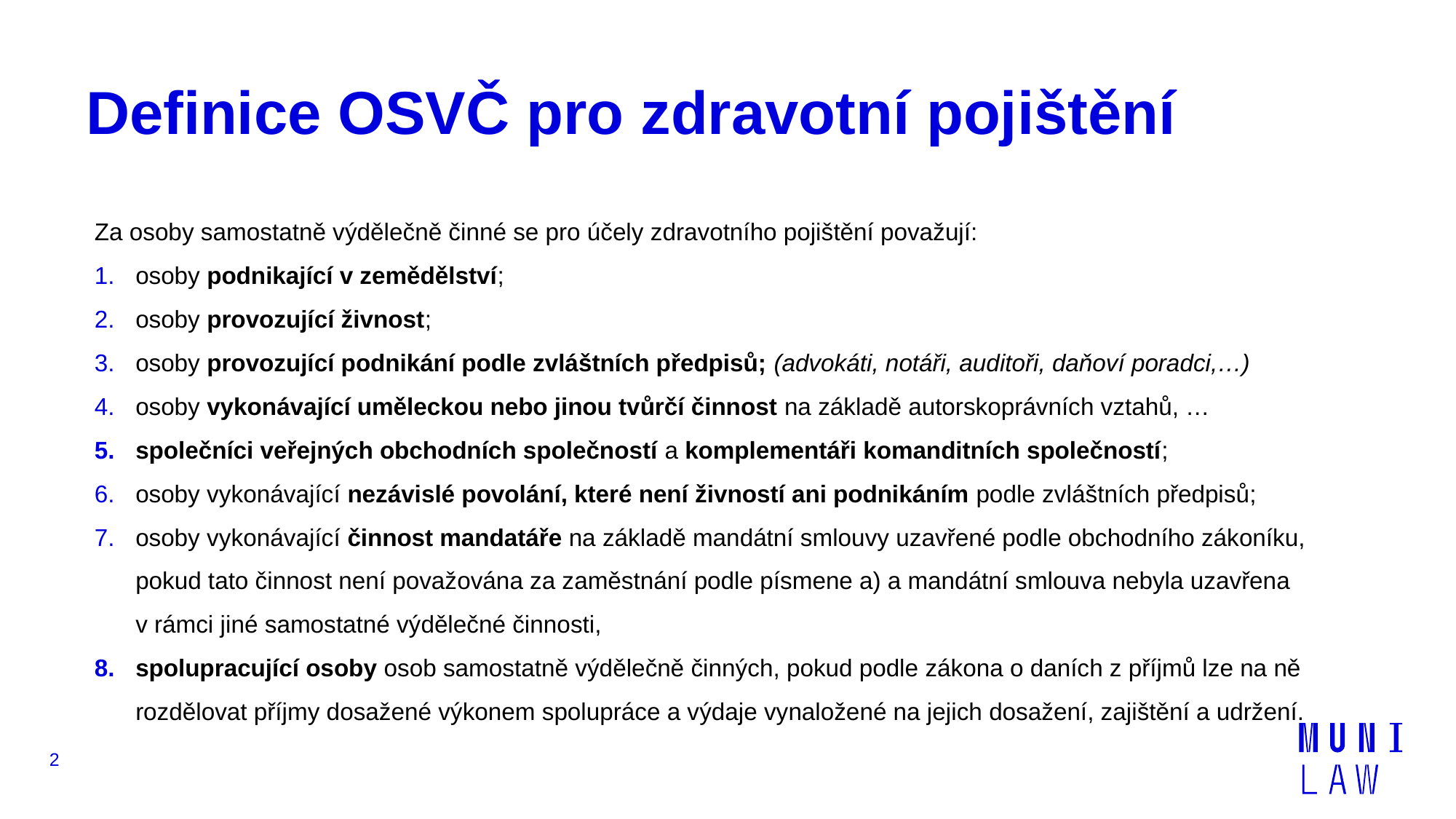

# Definice OSVČ pro zdravotní pojištění
Za osoby samostatně výdělečně činné se pro účely zdravotního pojištění považují:
osoby podnikající v zemědělství;
osoby provozující živnost;
osoby provozující podnikání podle zvláštních předpisů; (advokáti, notáři, auditoři, daňoví poradci,…)
osoby vykonávající uměleckou nebo jinou tvůrčí činnost na základě autorskoprávních vztahů, …
společníci veřejných obchodních společností a komplementáři komanditních společností;
osoby vykonávající nezávislé povolání, které není živností ani podnikáním podle zvláštních předpisů;
osoby vykonávající činnost mandatáře na základě mandátní smlouvy uzavřené podle obchodního zákoníku, pokud tato činnost není považována za zaměstnání podle písmene a) a mandátní smlouva nebyla uzavřena v rámci jiné samostatné výdělečné činnosti,
spolupracující osoby osob samostatně výdělečně činných, pokud podle zákona o daních z příjmů lze na ně rozdělovat příjmy dosažené výkonem spolupráce a výdaje vynaložené na jejich dosažení, zajištění a udržení.
2